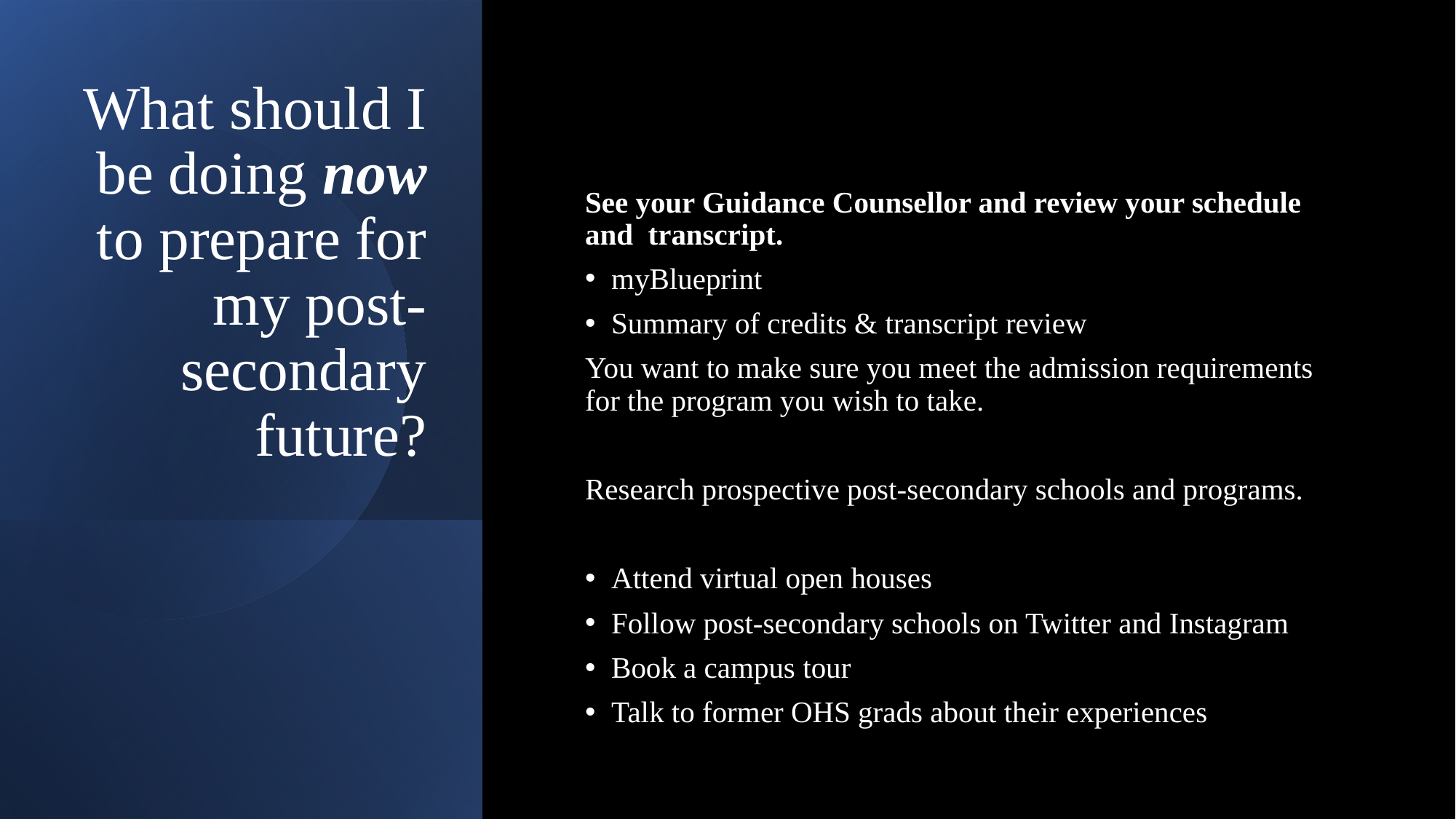

# What should I be doing now to prepare for my post-secondary future?

See your Guidance Counsellor and review your schedule and  transcript.
myBlueprint
Summary of credits & transcript review
You want to make sure you meet the admission requirements for the program you wish to take.

Research prospective post-secondary schools and programs.

Attend virtual open houses
Follow post-secondary schools on Twitter and Instagram
Book a campus tour
Talk to former OHS grads about their experiences